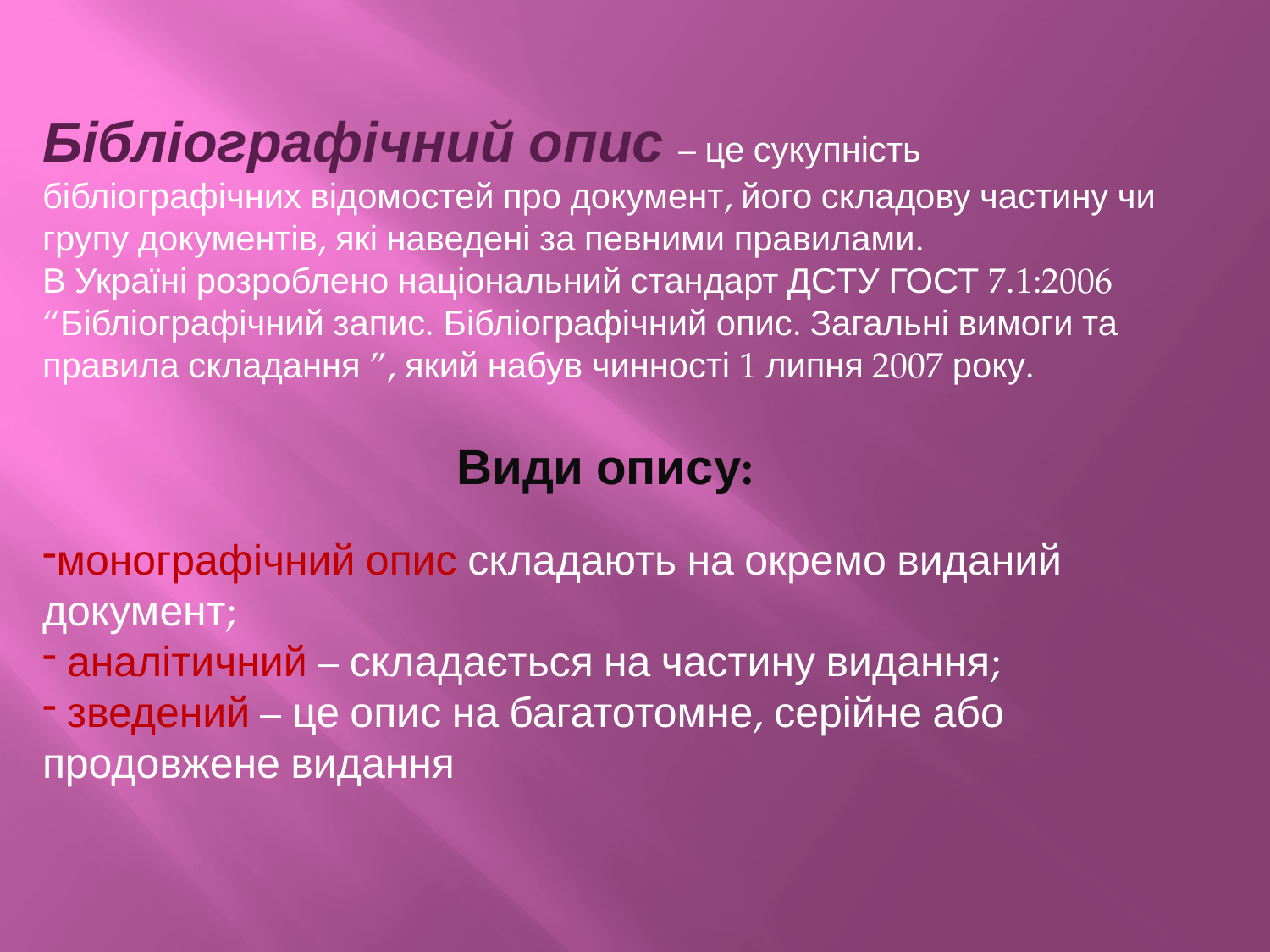

Бібліографічний опис – це сукупність бібліографічних відомостей про документ, його складову частину чи групу документів, які наведені за певними правилами.
В Україні розроблено національний стандарт ДСТУ ГОСТ 7.1:2006 “Бібліографічний запис. Бібліографічний опис. Загальні вимоги та правила складання ”, який набув чинності 1 липня 2007 року.

Види опису:

монографічний опис складають на окремо виданий документ;
 аналітичний – складається на частину видання;
 зведений – це опис на багатотомне, серійне або продовжене видання